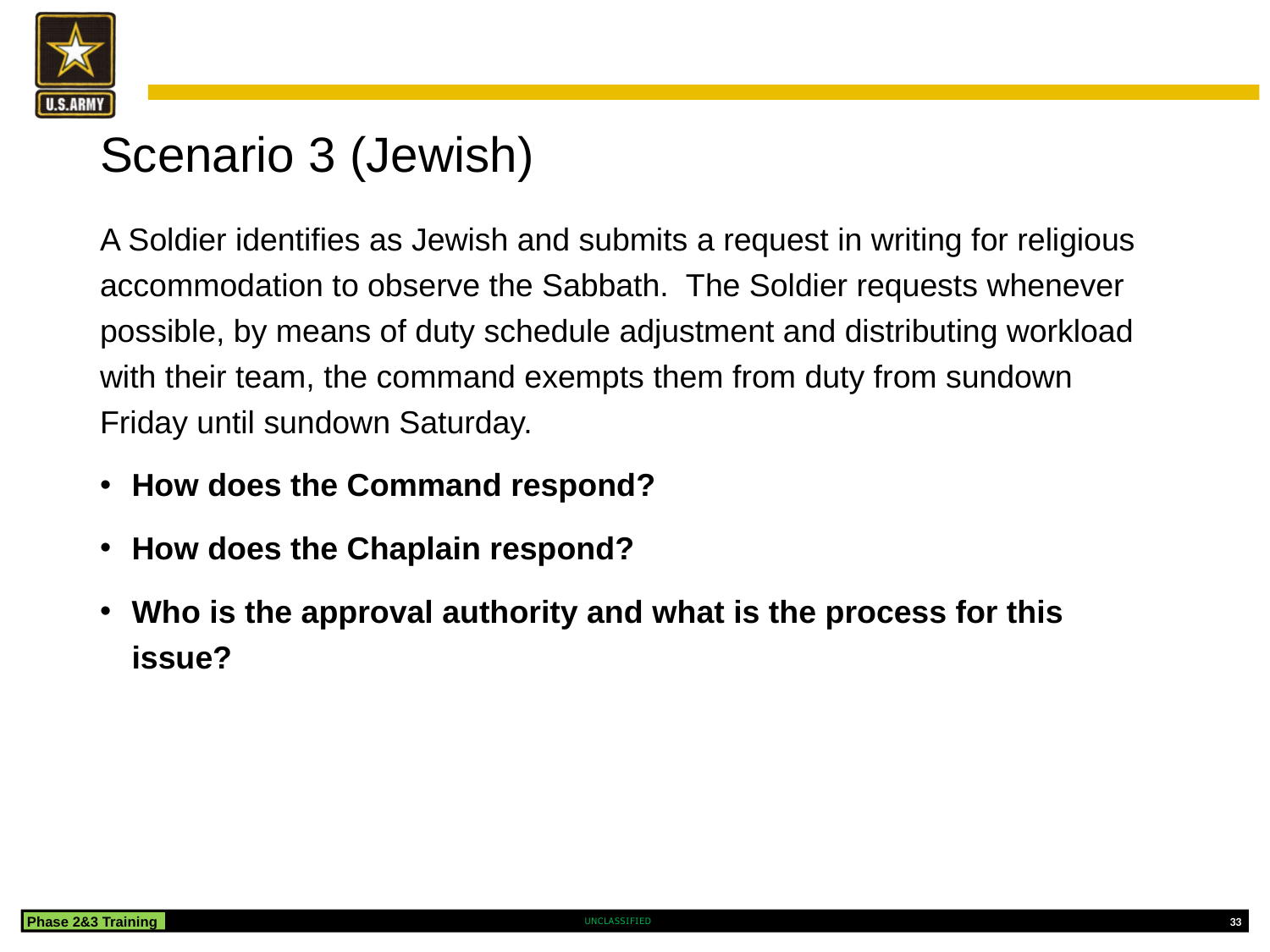

# Scenario 3 (Jewish)
A Soldier identifies as Jewish and submits a request in writing for religious accommodation to observe the Sabbath.  The Soldier requests whenever possible, by means of duty schedule adjustment and distributing workload with their team, the command exempts them from duty from sundown Friday until sundown Saturday.
How does the Command respond?
How does the Chaplain respond?
Who is the approval authority and what is the process for this issue?

Phase 2&3 Training